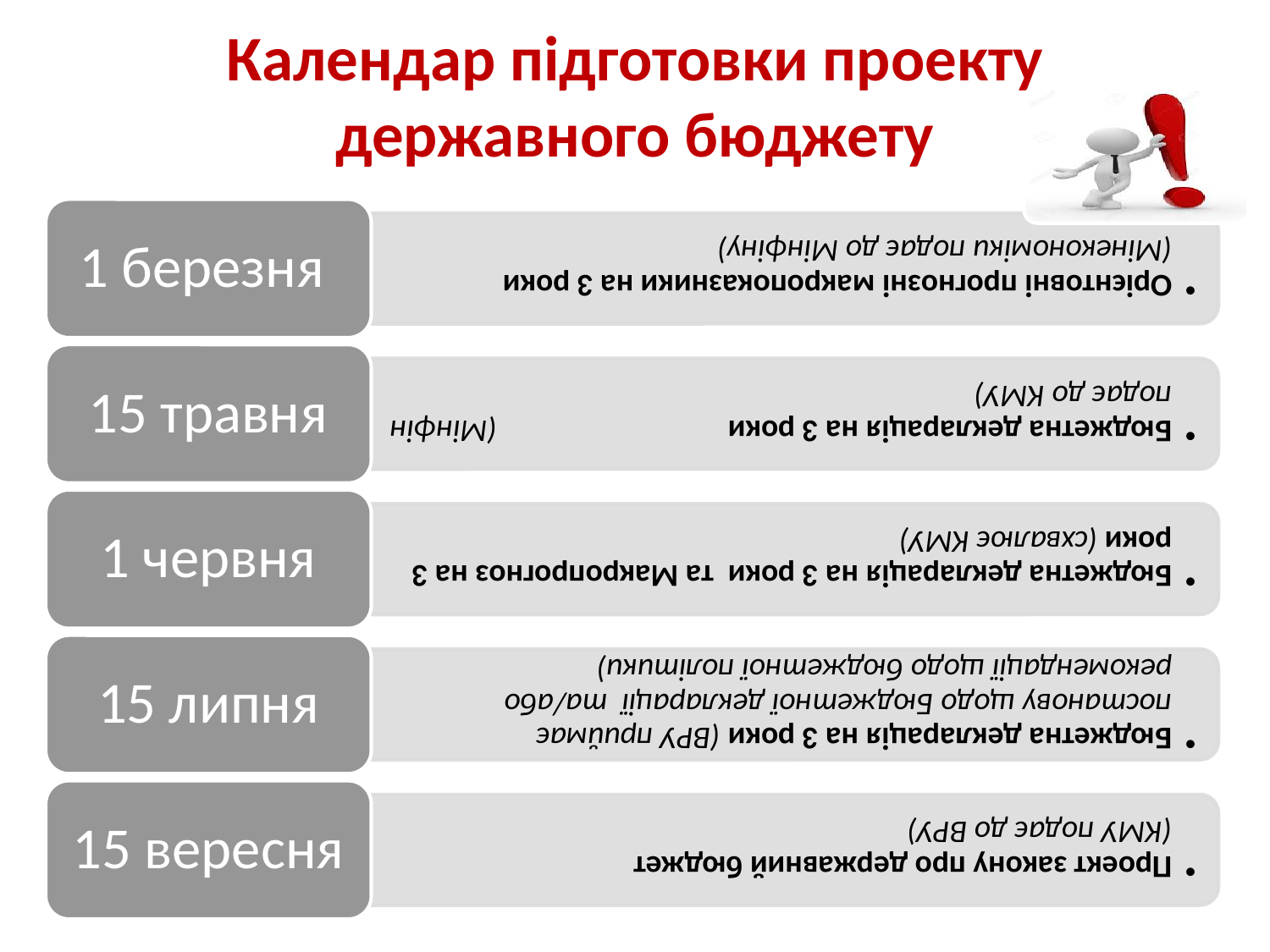

# Календар підготовки проекту державного бюджету

Орієнтовні прогнозні макропоказники на 3 роки (Мінекономіки подає до Мінфіну)
1 березня
Бюджетна декларація на 3 роки                                (Мінфін подає до КМУ)
15 травня
Бюджетна декларація на 3 роки  та Макропрогноз на 3 роки (схвалює КМУ)
1 червня
Бюджетна декларація на 3 роки (ВРУ приймає постанову щодо Бюджетної декларації  та/або рекомендації щодо бюджетної політики)
15 липня
Проект закону про державний бюджет                          (КМУ подає до ВРУ)
15 вересня
6